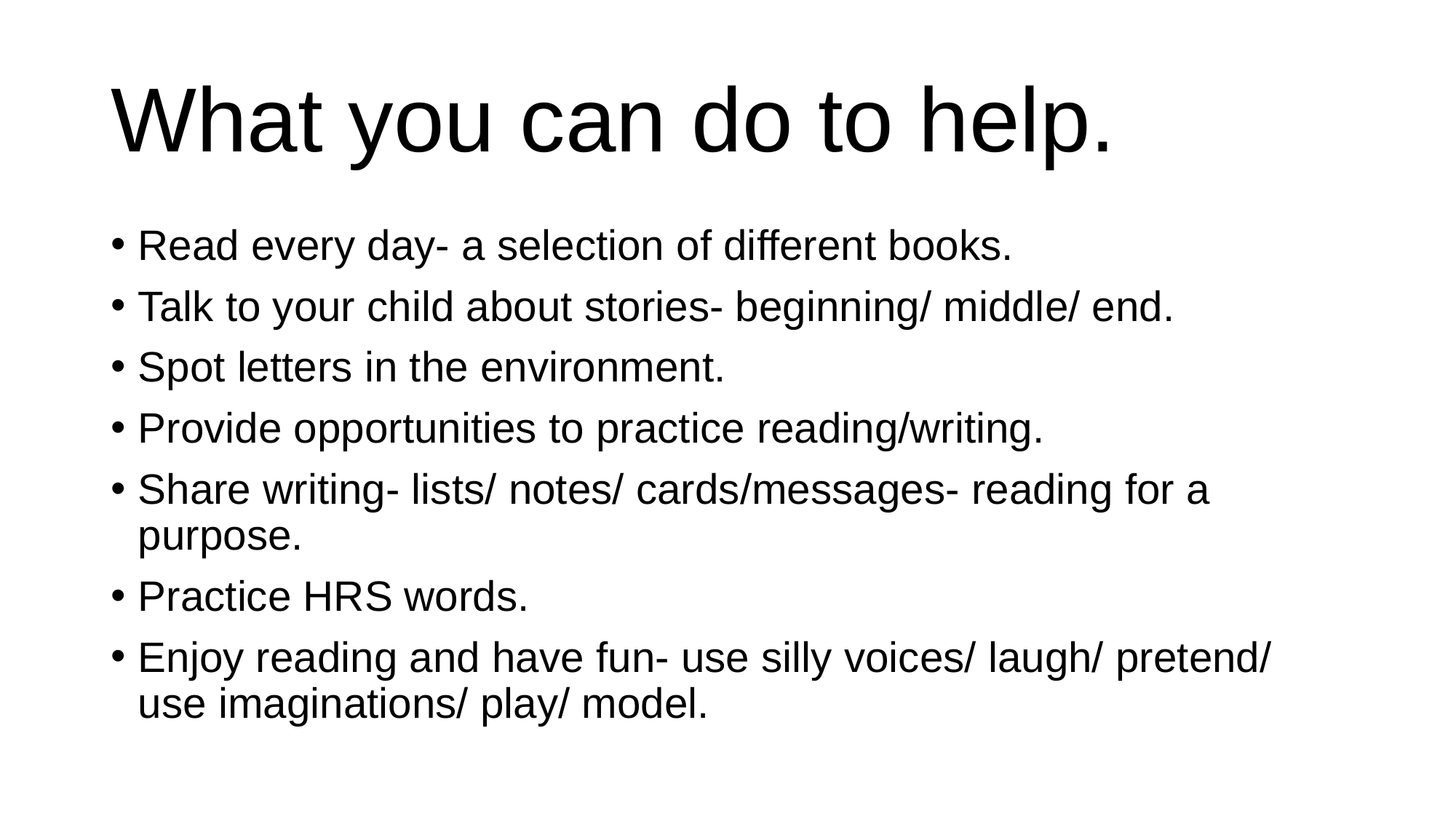

# What you can do to help.
Read every day- a selection of different books.
Talk to your child about stories- beginning/ middle/ end.
Spot letters in the environment.
Provide opportunities to practice reading/writing.
Share writing- lists/ notes/ cards/messages- reading for a purpose.
Practice HRS words.
Enjoy reading and have fun- use silly voices/ laugh/ pretend/ use imaginations/ play/ model.